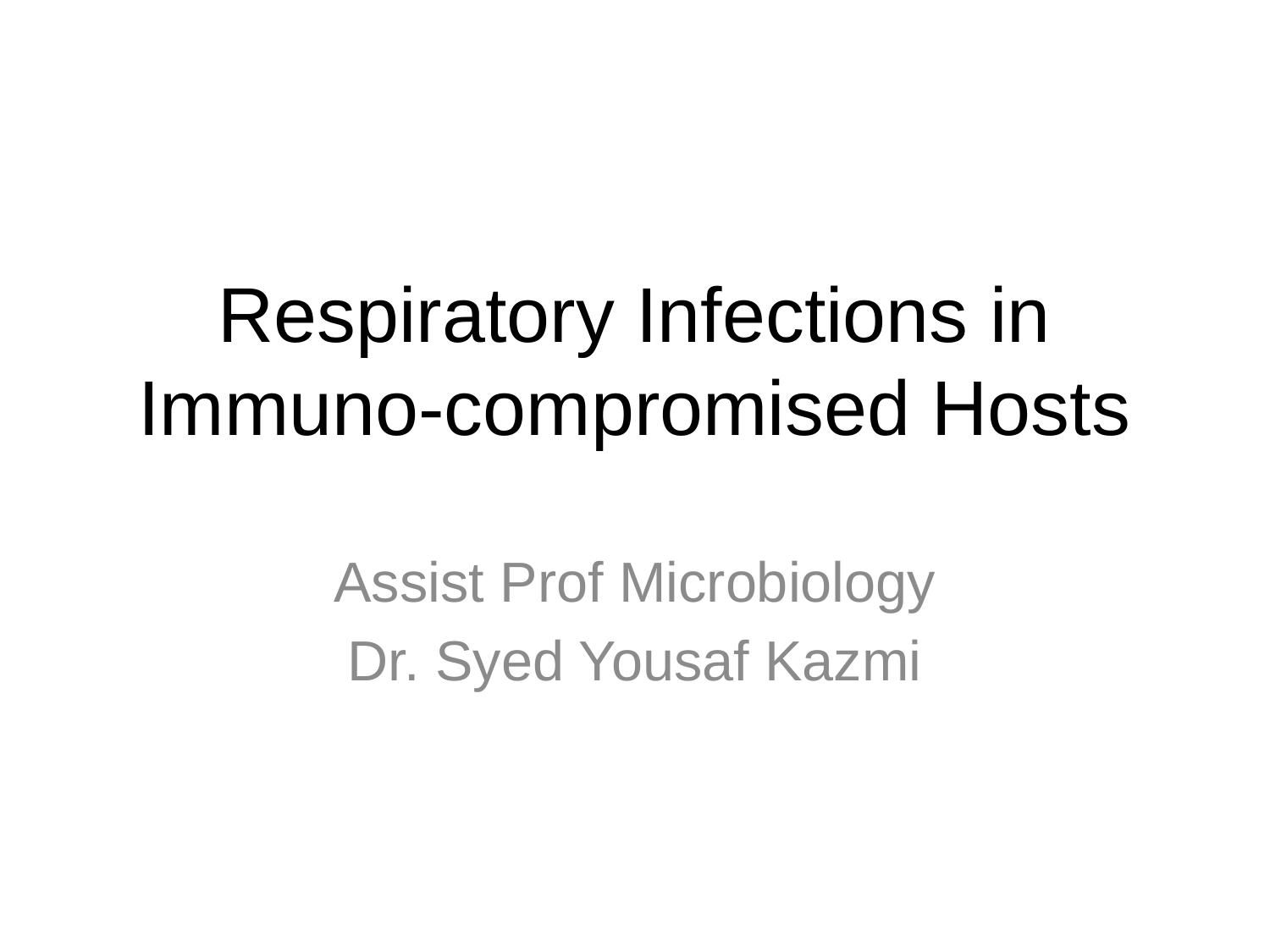

# Respiratory Infections in Immuno-compromised Hosts
Assist Prof Microbiology
Dr. Syed Yousaf Kazmi